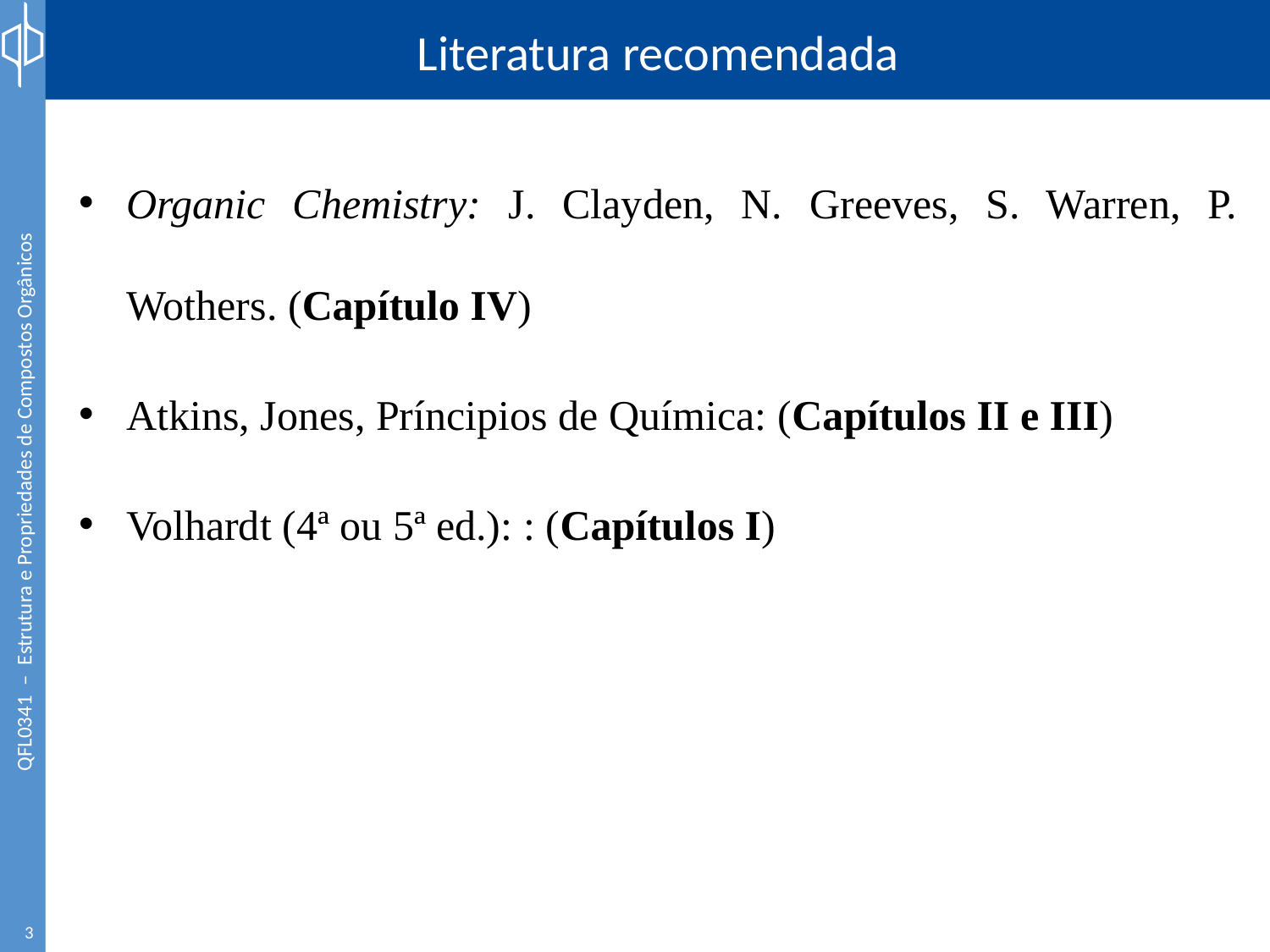

# Literatura recomendada
Organic Chemistry: J. Clayden, N. Greeves, S. Warren, P. Wothers. (Capítulo IV)
Atkins, Jones, Príncipios de Química: (Capítulos II e III)
Volhardt (4ª ou 5ª ed.): : (Capítulos I)

3